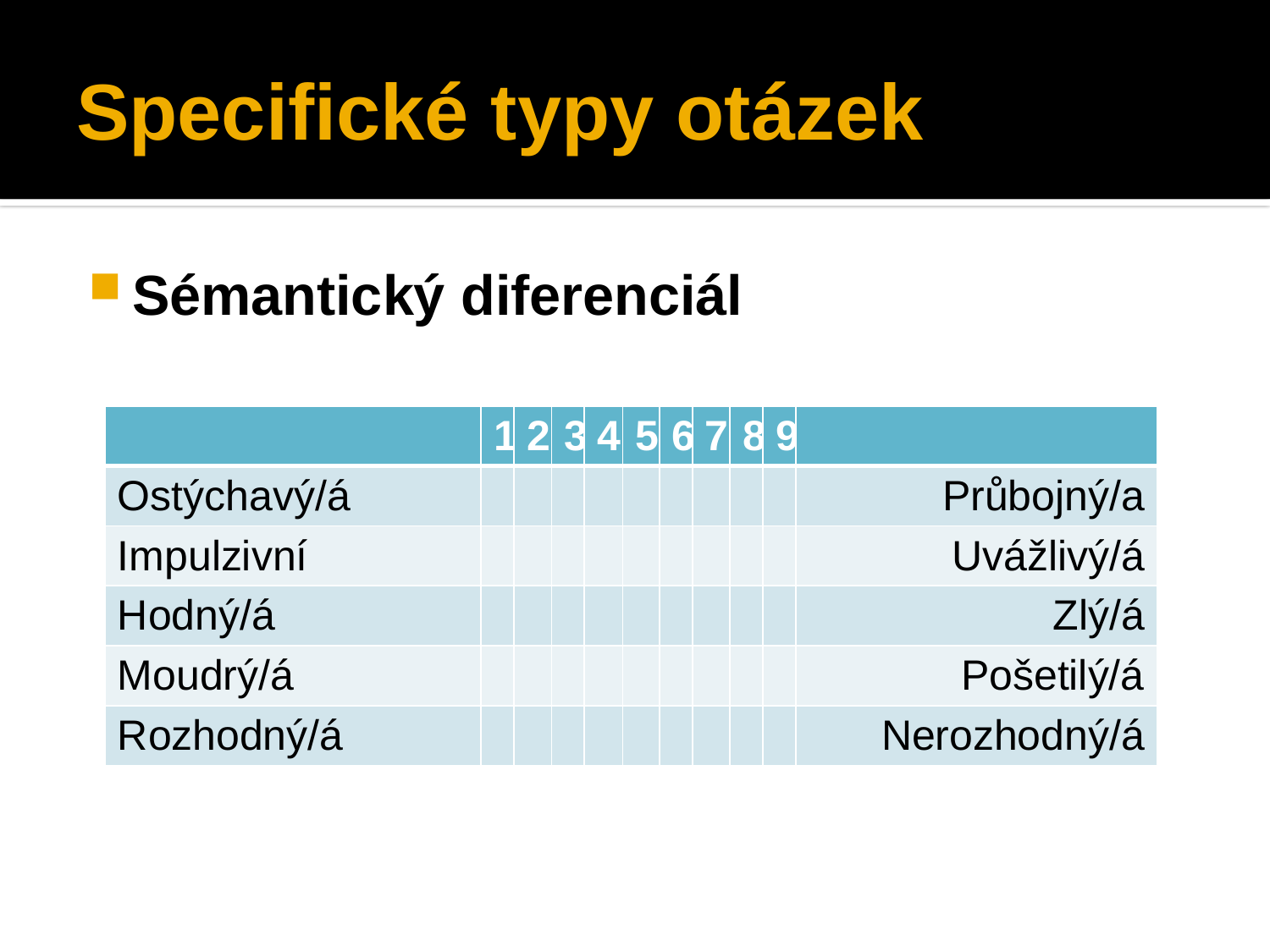

# Specifické typy otázek
Sémantický diferenciál

|  | 1 | 2 | 3 | 4 | 5 | 6 | 7 | 8 | 9 |  |
| --- | --- | --- | --- | --- | --- | --- | --- | --- | --- | --- |
| Ostýchavý/á |  |  |  |  |  |  |  |  |  | Průbojný/a |
| Impulzivní |  |  |  |  |  |  |  |  |  | Uvážlivý/á |
| Hodný/á |  |  |  |  |  |  |  |  |  | Zlý/á |
| Moudrý/á |  |  |  |  |  |  |  |  |  | Pošetilý/á |
| Rozhodný/á |  |  |  |  |  |  |  |  |  | Nerozhodný/á |